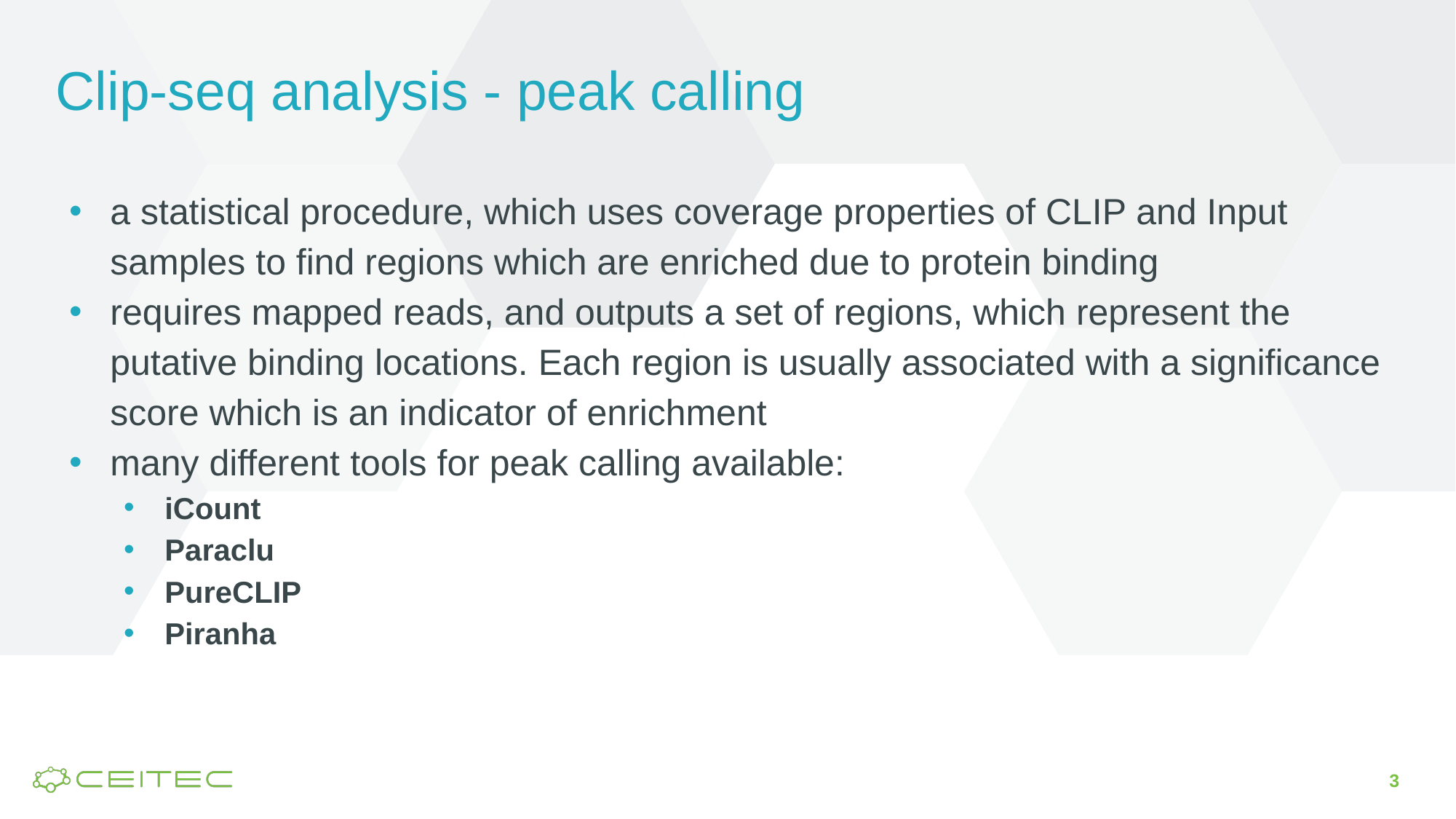

# Clip-seq analysis - peak calling
a statistical procedure, which uses coverage properties of CLIP and Input samples to find regions which are enriched due to protein binding
requires mapped reads, and outputs a set of regions, which represent the putative binding locations. Each region is usually associated with a significance score which is an indicator of enrichment
many different tools for peak calling available:
iCount
Paraclu
PureCLIP
Piranha

3